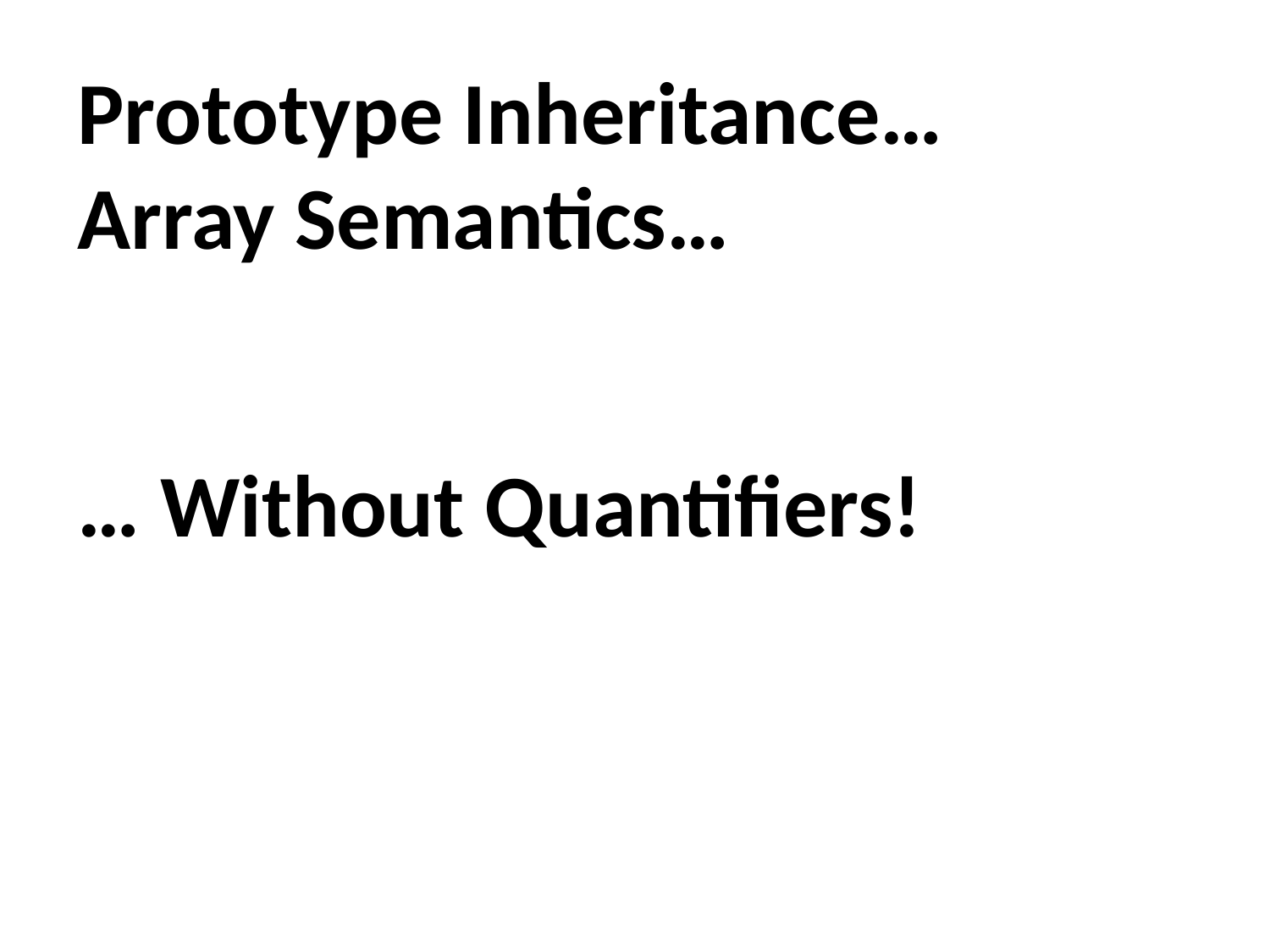

# Prototype Inheritance…
Array Semantics…
… Without Quantifiers!
66